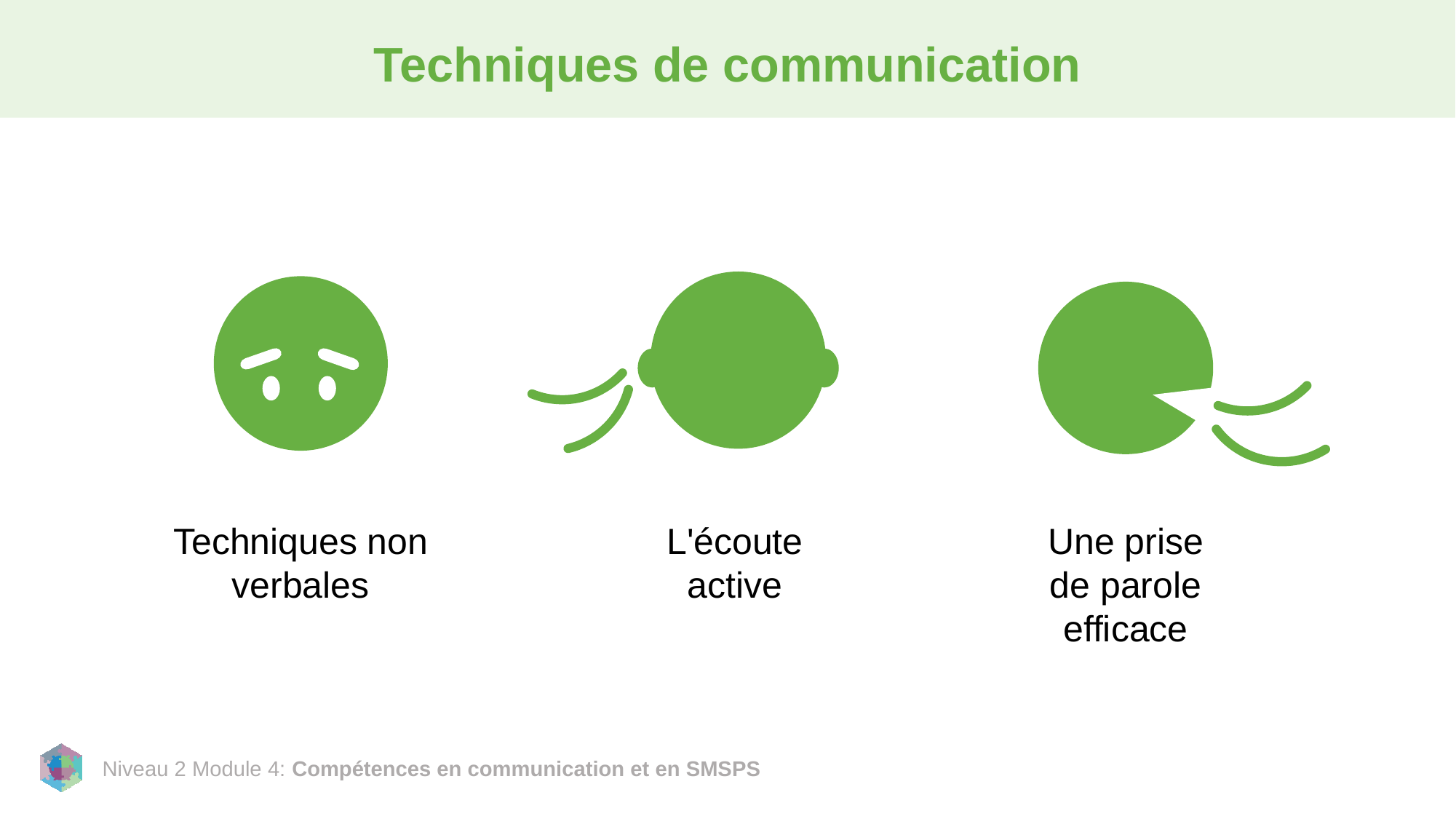

# Techniques de communication

Techniques non verbales
L'écoute active
Une prise de parole efficace